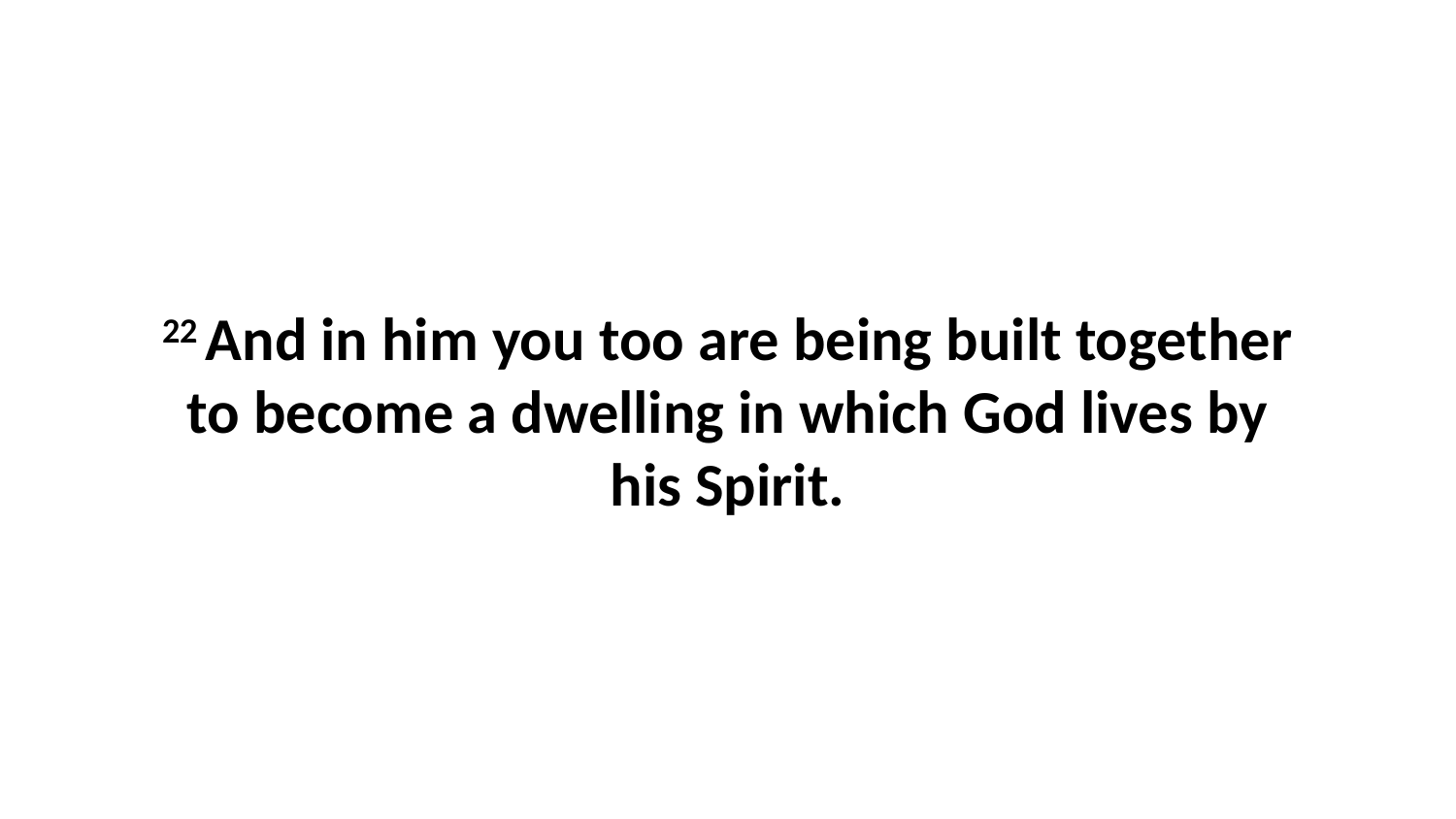

22 And in him you too are being built together to become a dwelling in which God lives by his Spirit.